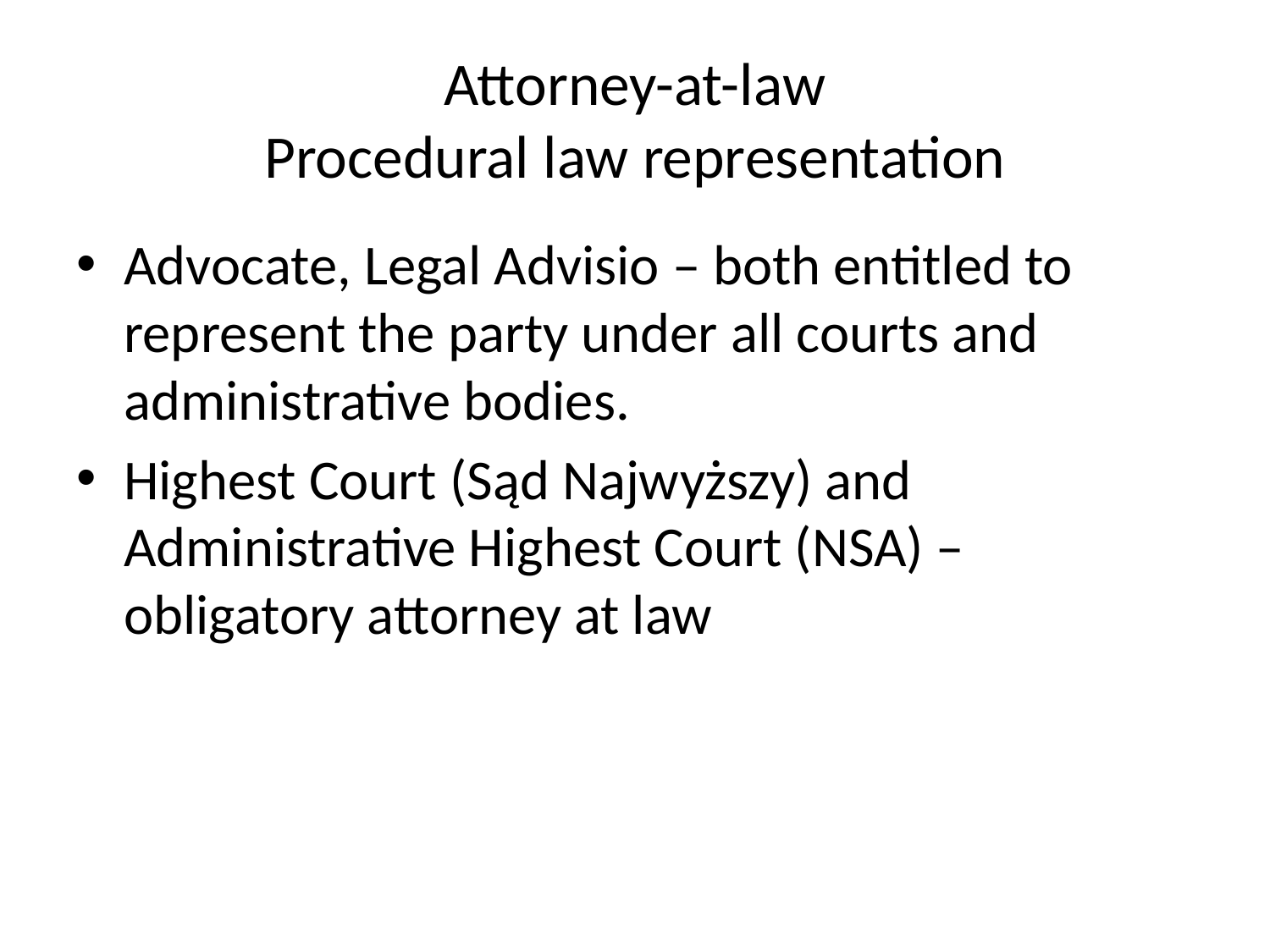

# Attorney-at-law Procedural law representation
Advocate, Legal Advisio – both entitled to represent the party under all courts and administrative bodies.
Highest Court (Sąd Najwyższy) and Administrative Highest Court (NSA) – obligatory attorney at law